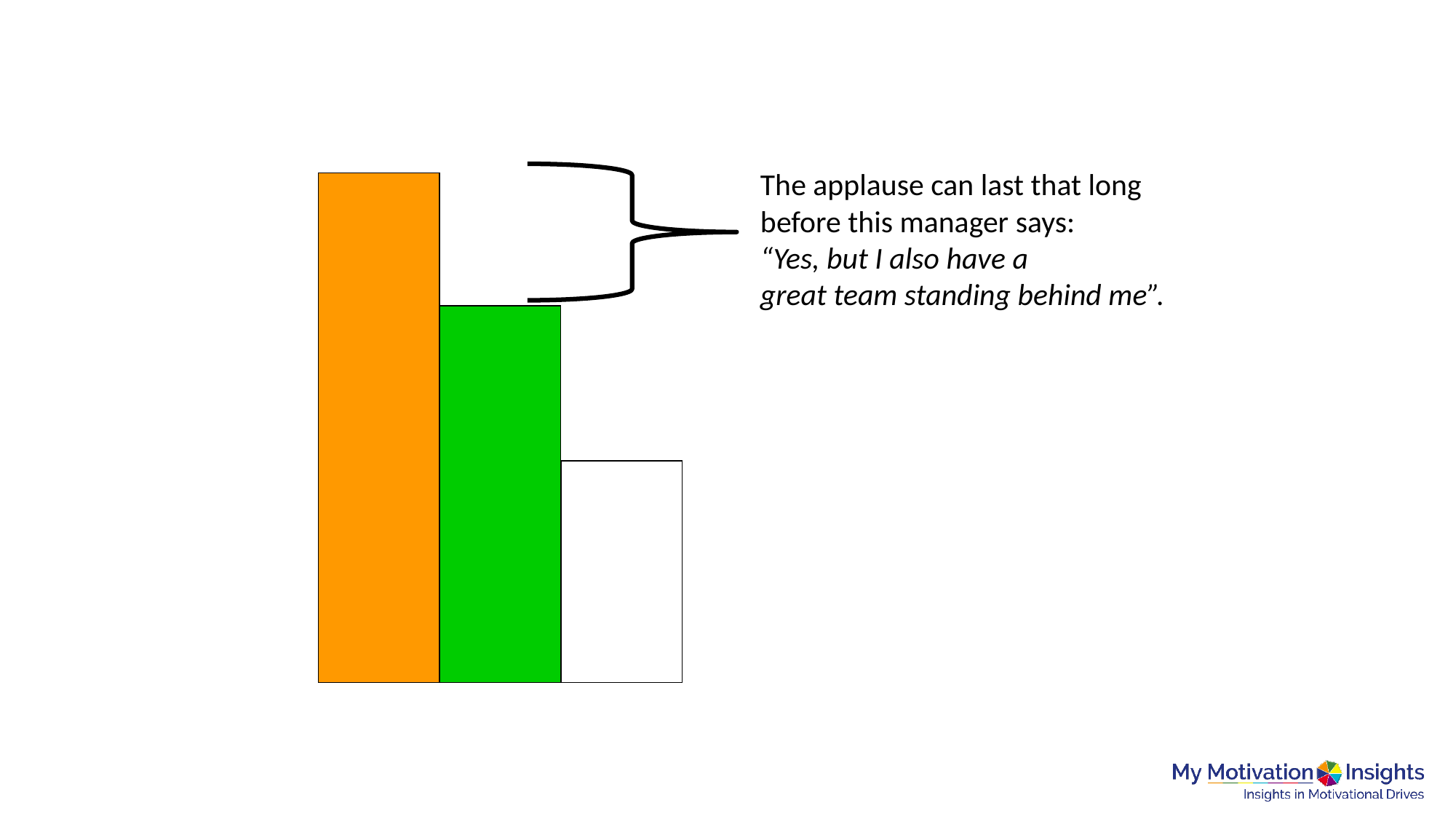

The applause can last that long
before this manager says:
“Yes, but I also have a
great team standing behind me”.